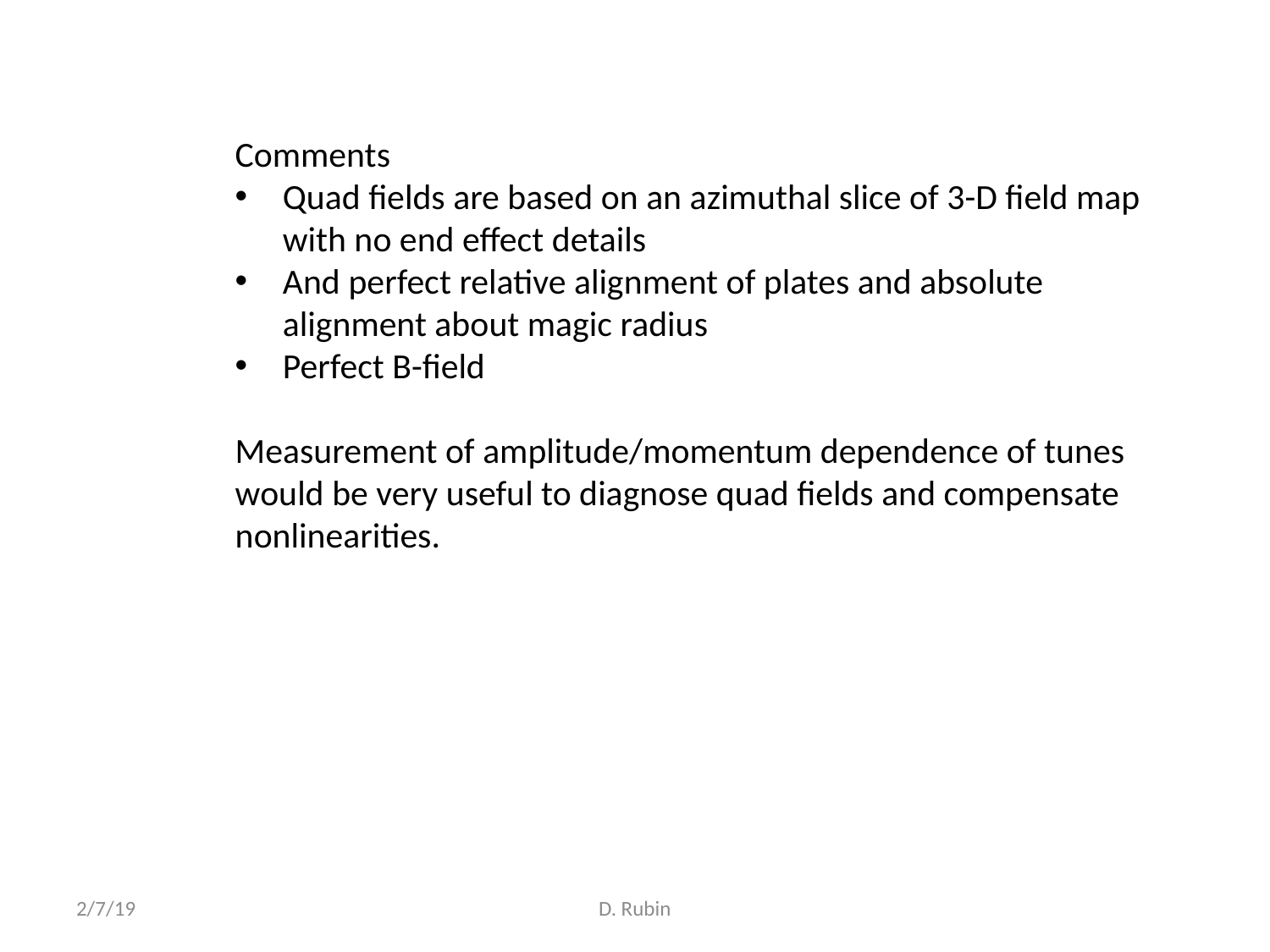

Comments
Quad fields are based on an azimuthal slice of 3-D field map with no end effect details
And perfect relative alignment of plates and absolute alignment about magic radius
Perfect B-field

Measurement of amplitude/momentum dependence of tunes would be very useful to diagnose quad fields and compensate nonlinearities.

2/7/19
D. Rubin